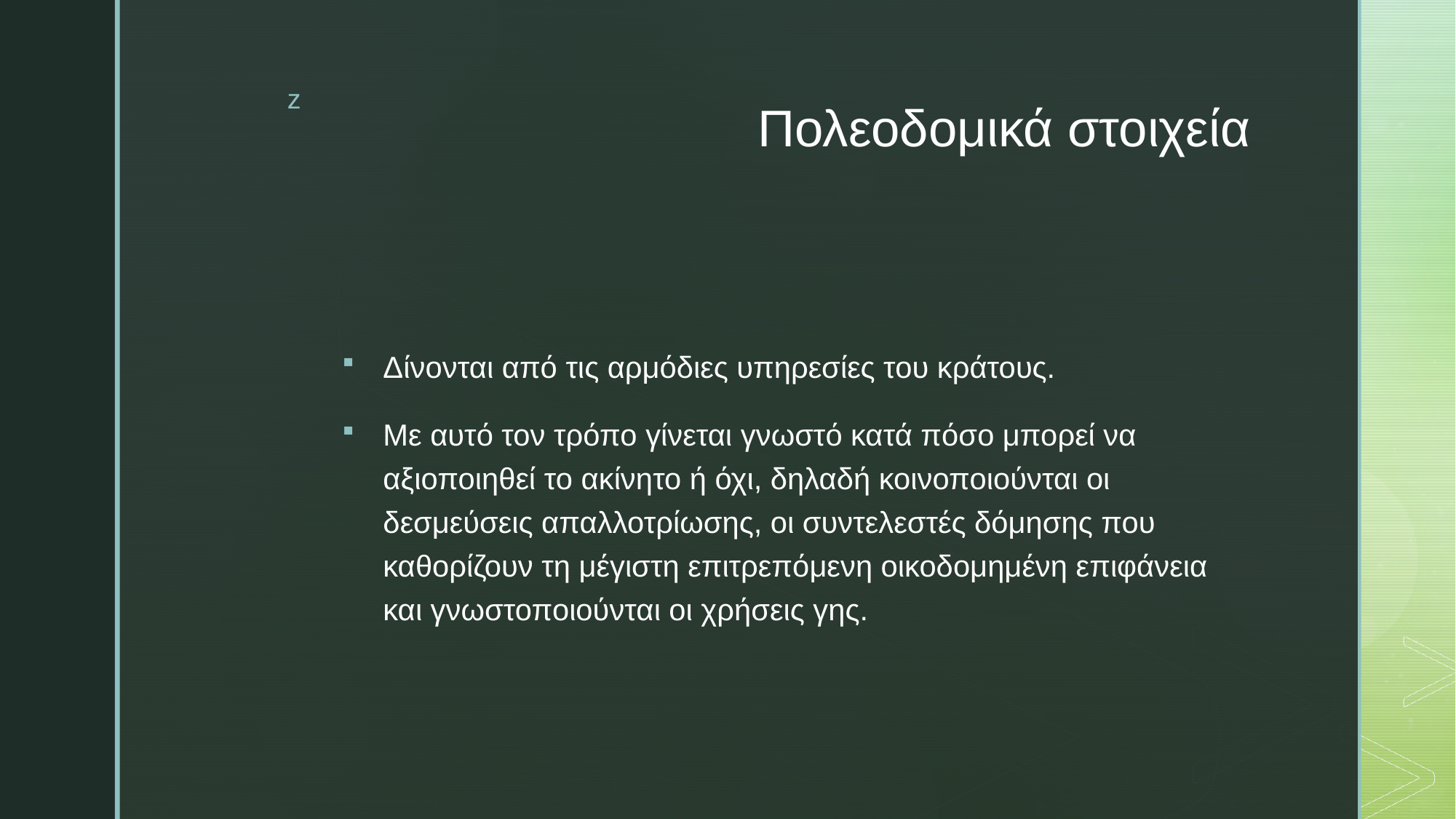

# Πολεοδομικά στοιχεία
Δίνονται από τις αρμόδιες υπηρεσίες του κράτους.
Με αυτό τον τρόπο γίνεται γνωστό κατά πόσο μπορεί να αξιοποιηθεί το ακίνητο ή όχι, δηλαδή κοινοποιούνται οι δεσμεύσεις απαλλοτρίωσης, οι συντελεστές δόμησης που καθορίζουν τη μέγιστη επιτρεπόμενη οικοδομημένη επιφάνεια και γνωστοποιούνται οι χρήσεις γης.